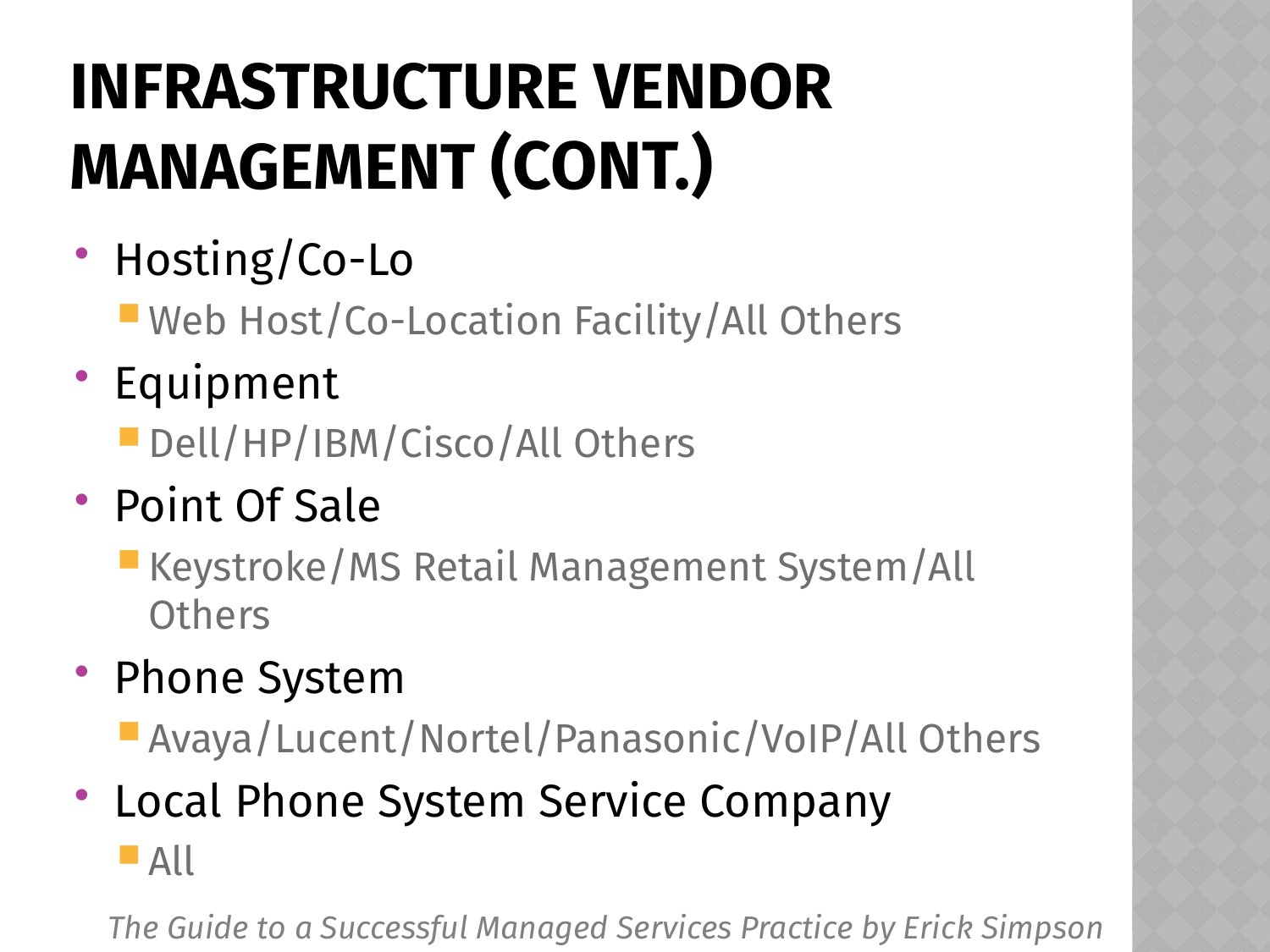

# Infrastructure Vendor Management (cont.)
Hosting/Co-Lo
Web Host/Co-Location Facility/All Others
Equipment
Dell/HP/IBM/Cisco/All Others
Point Of Sale
Keystroke/MS Retail Management System/All Others
Phone System
Avaya/Lucent/Nortel/Panasonic/VoIP/All Others
Local Phone System Service Company
All
The Guide to a Successful Managed Services Practice by Erick Simpson